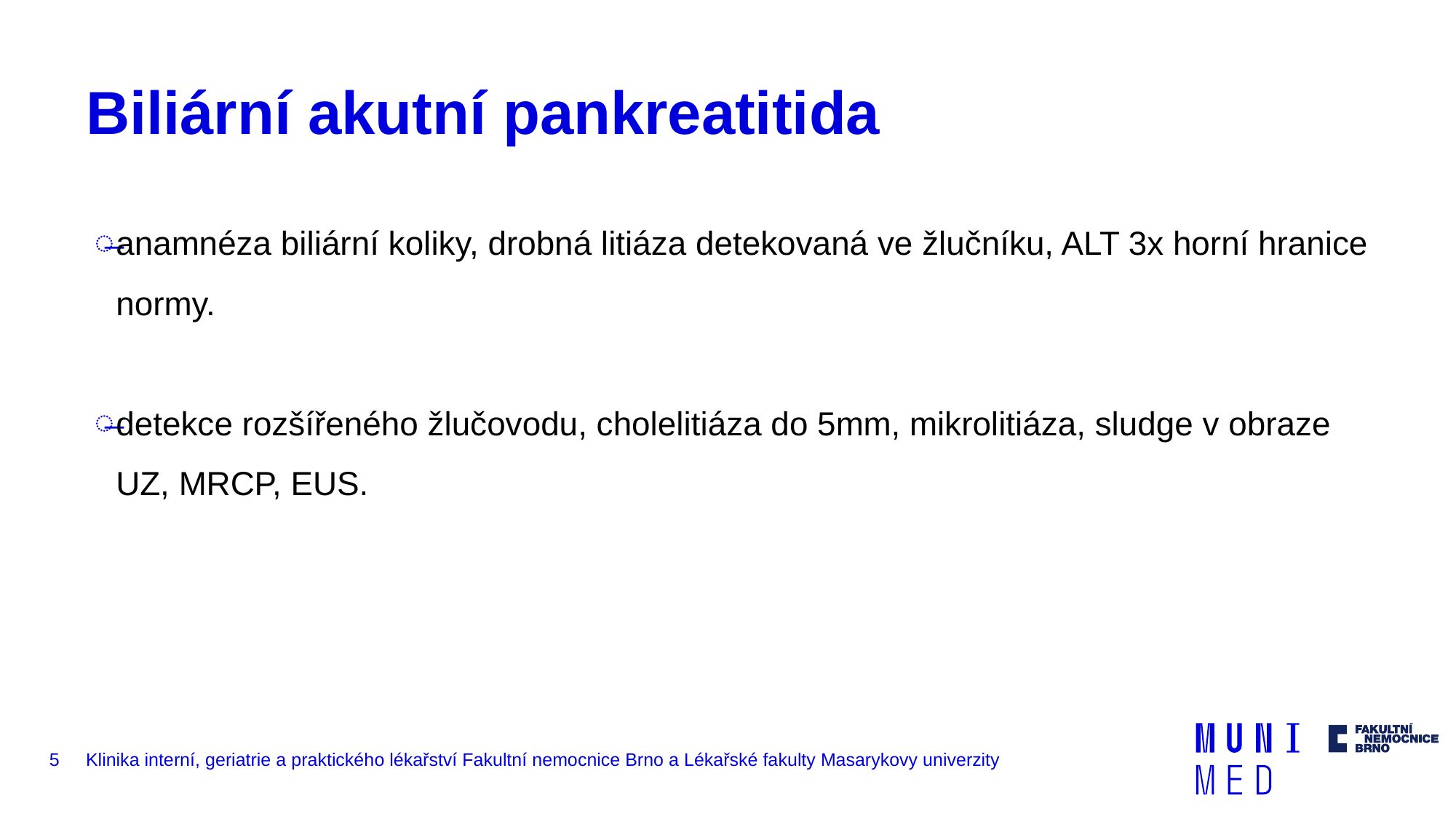

# Biliární akutní pankreatitida
anamnéza biliární koliky, drobná litiáza detekovaná ve žlučníku, ALT 3x horní hranice normy.

detekce rozšířeného žlučovodu, cholelitiáza do 5mm, mikrolitiáza, sludge v obraze UZ, MRCP, EUS.

5
Klinika interní, geriatrie a praktického lékařství Fakultní nemocnice Brno a Lékařské fakulty Masarykovy univerzity